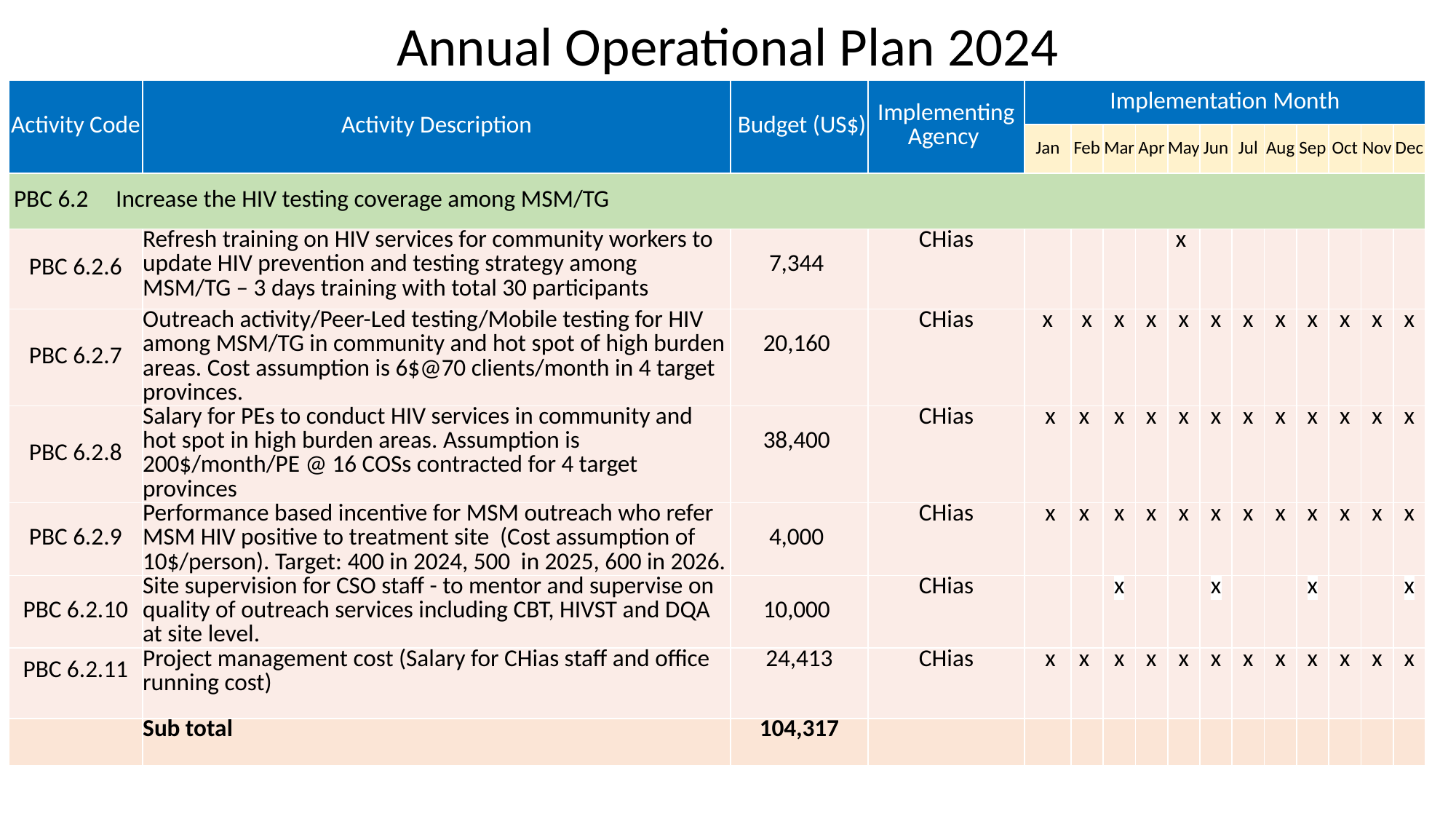

# Annual Operational Plan 2024
| Activity Code | Activity Description | Budget (US$) | Implementing Agency | Implementation Month |  |  |  |  |  |  |  |  |  |  |  |
| --- | --- | --- | --- | --- | --- | --- | --- | --- | --- | --- | --- | --- | --- | --- | --- |
|  |  |  |  | Jan | Feb | Mar | Apr | May | Jun | Jul | Aug | Sep | Oct | Nov | Dec |
| PBC 6.2   Increase the HIV testing coverage among MSM/TG |  |  |  |  |  |  |  |  |  |  |  |  |  |  |  |
| PBC 6.2.6 | Refresh training on HIV services for community workers to update HIV prevention and testing strategy among MSM/TG – 3 days training with total 30 participants | 7,344 | CHias |  |  |  |  | x |  |  |  |  |  |  |  |
| PBC 6.2.7 | Outreach activity/Peer-Led testing/Mobile testing for HIV among MSM/TG in community and hot spot of high burden areas. Cost assumption is 6$@70 clients/month in 4 target provinces. | 20,160 | CHias | x | x | x | x | x | x | x | x | x | x | x | x |
| PBC 6.2.8 | Salary for PEs to conduct HIV services in community and hot spot in high burden areas. Assumption is 200$/month/PE @ 16 COSs contracted for 4 target provinces | 38,400 | CHias | x | x | x | x | x | x | x | x | x | x | x | x |
| PBC 6.2.9 | Performance based incentive for MSM outreach who refer MSM HIV positive to treatment site (Cost assumption of 10$/person). Target: 400 in 2024, 500 in 2025, 600 in 2026. | 4,000 | CHias | x | x | x | x | x | x | x | x | x | x | x | x |
| PBC 6.2.10 | Site supervision for CSO staff - to mentor and supervise on quality of outreach services including CBT, HIVST and DQA at site level. | 10,000 | CHias |  |  | x |  |  | x |  |  | x |  |  | x |
| PBC 6.2.11 | Project management cost (Salary for CHias staff and office running cost) | 24,413 | CHias | x | x | x | x | x | x | x | x | x | x | x | x |
|  | Sub total | 104,317 |  |  |  |  |  |  |  |  |  |  |  |  |  |